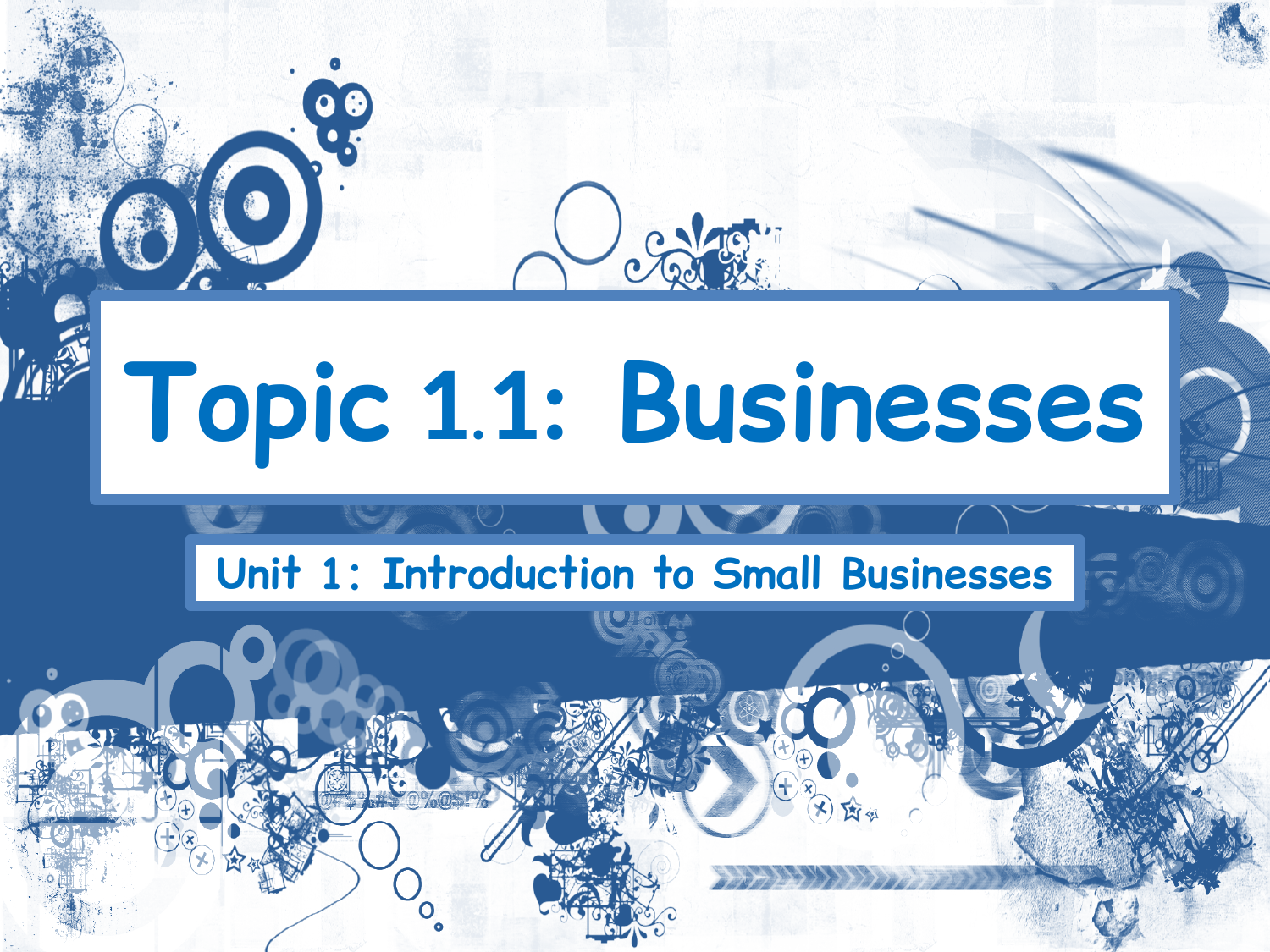

# Topic 1.1: Businesses
Unit 1: Introduction to Small Businesses